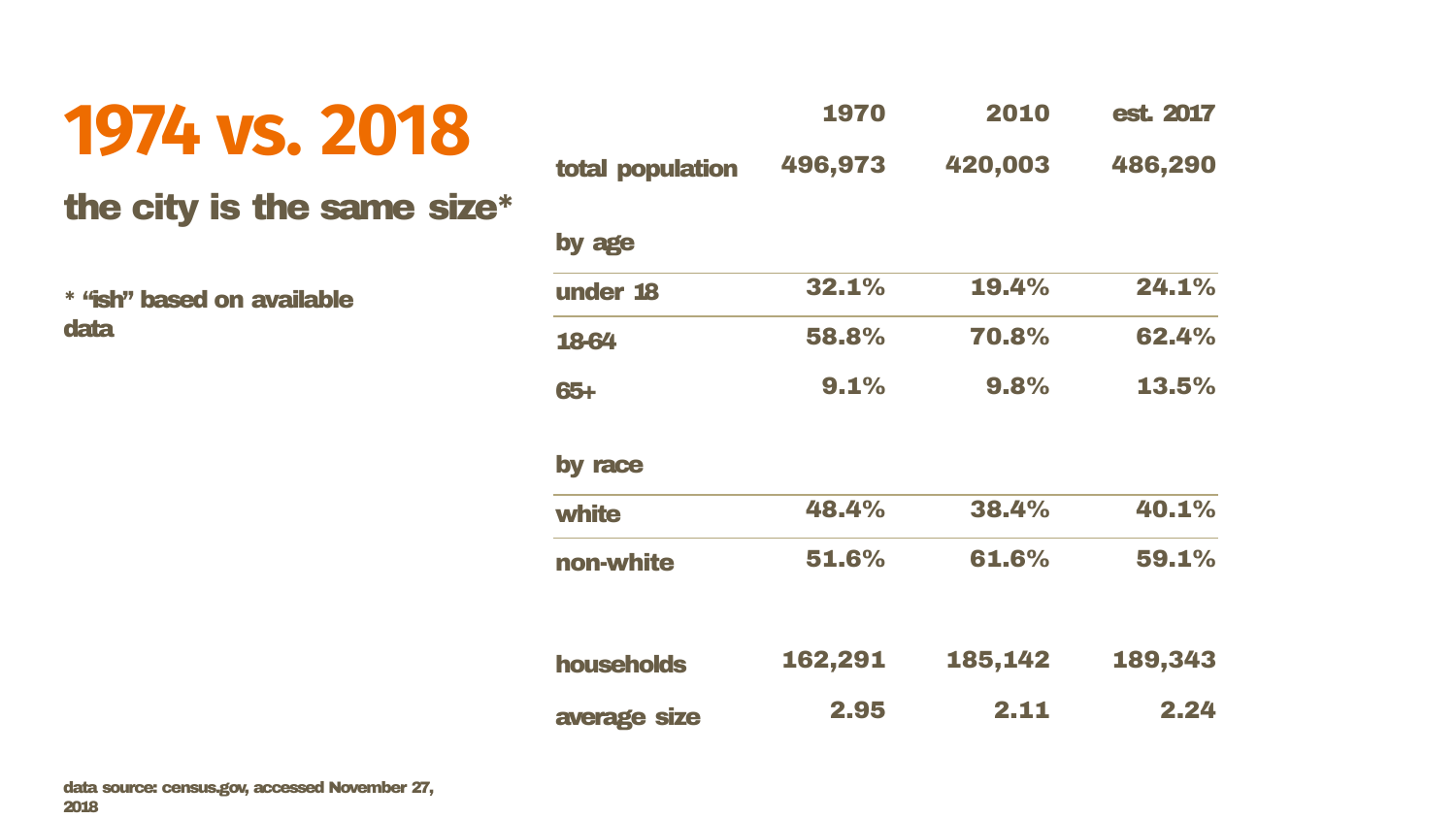

# 1974 vs. 2018
the city is the same size*
|  | 1970 | 2010 | est. 2017 |
| --- | --- | --- | --- |
| total population | 496,973 | 420,003 | 486,290 |
| by age |  |  |  |
| under 18 | 32.1% | 19.4% | 24.1% |
| 18-64 | 58.8% | 70.8% | 62.4% |
| 65+ | 9.1% | 9.8% | 13.5% |
| by race |  |  |  |
| white | 48.4% | 38.4% | 40.1% |
| non-white | 51.6% | 61.6% | 59.1% |
| households | 162,291 | 185,142 | 189,343 |
| average size | 2.95 | 2.11 | 2.24 |
* “ish” based on available data
data source: census.gov, accessed November 27, 2018